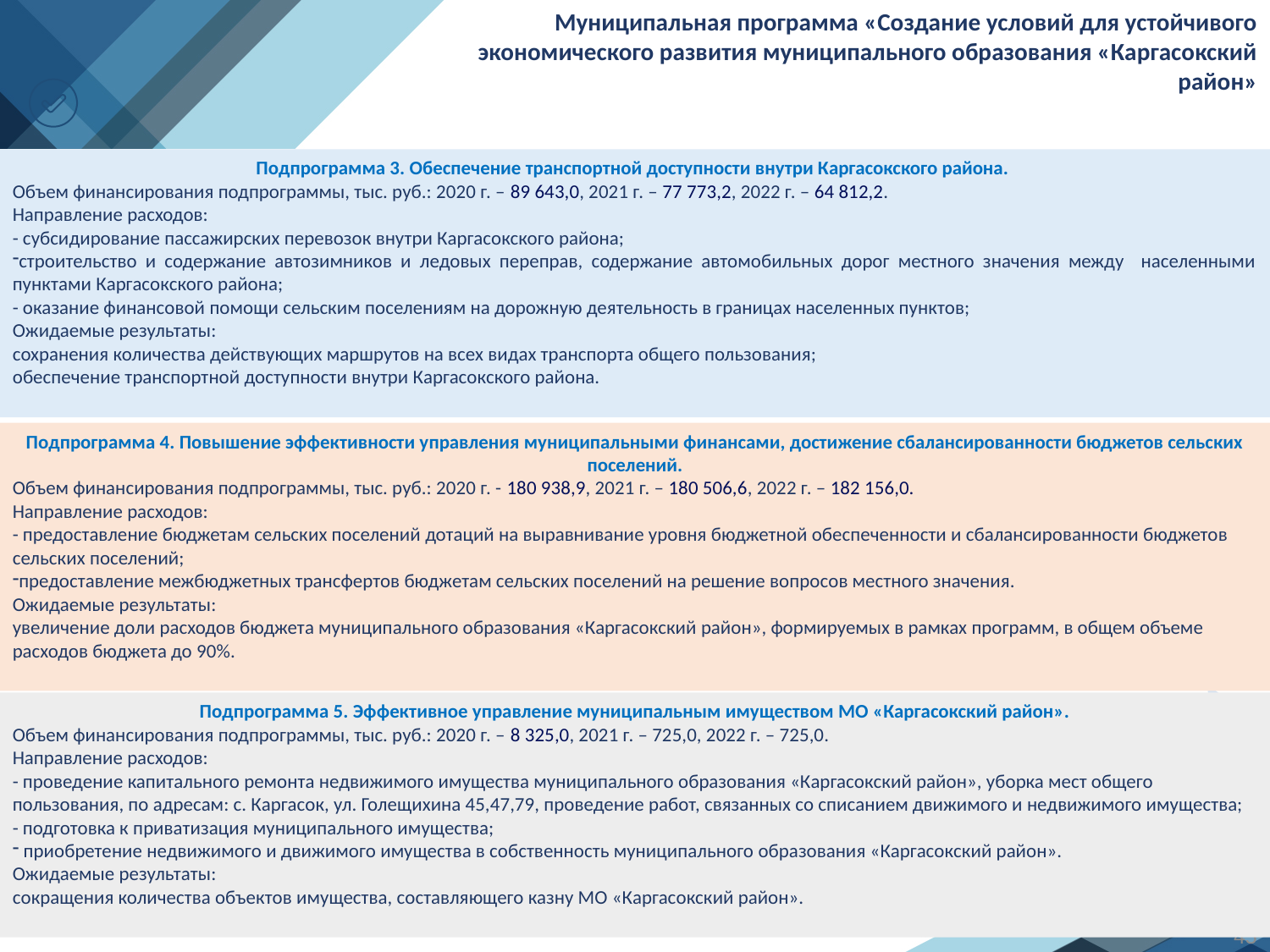

Муниципальная программа «Создание условий для устойчивого экономического развития муниципального образования «Каргасокский район»

Подпрограмма 3. Обеспечение транспортной доступности внутри Каргасокского района.
Объем финансирования подпрограммы, тыс. руб.: 2020 г. – 89 643,0, 2021 г. – 77 773,2, 2022 г. – 64 812,2.
Направление расходов:
- субсидирование пассажирских перевозок внутри Каргасокского района;
строительство и содержание автозимников и ледовых переправ, содержание автомобильных дорог местного значения между  населенными пунктами Каргасокского района;
- оказание финансовой помощи сельским поселениям на дорожную деятельность в границах населенных пунктов;
Ожидаемые результаты:
сохранения количества действующих маршрутов на всех видах транспорта общего пользования;
обеспечение транспортной доступности внутри Каргасокского района.

Подпрограмма 4. Повышение эффективности управления муниципальными финансами, достижение сбалансированности бюджетов сельских поселений.
Объем финансирования подпрограммы, тыс. руб.: 2020 г. - 180 938,9, 2021 г. – 180 506,6, 2022 г. – 182 156,0.
Направление расходов:
- предоставление бюджетам сельских поселений дотаций на выравнивание уровня бюджетной обеспеченности и сбалансированности бюджетов сельских поселений;
предоставление межбюджетных трансфертов бюджетам сельских поселений на решение вопросов местного значения.
Ожидаемые результаты:
увеличение доли расходов бюджета муниципального образования «Каргасокский район», формируемых в рамках программ, в общем объеме расходов бюджета до 90%.

Подпрограмма 5. Эффективное управление муниципальным имуществом МО «Каргасокский район».
Объем финансирования подпрограммы, тыс. руб.: 2020 г. – 8 325,0, 2021 г. – 725,0, 2022 г. – 725,0.
Направление расходов:
- проведение капитального ремонта недвижимого имущества муниципального образования «Каргасокский район», уборка мест общего пользования, по адресам: с. Каргасок, ул. Голещихина 45,47,79, проведение работ, связанных со списанием движимого и недвижимого имущества;
- подготовка к приватизация муниципального имущества;
 приобретение недвижимого и движимого имущества в собственность муниципального образования «Каргасокский район».
Ожидаемые результаты:
сокращения количества объектов имущества, составляющего казну МО «Каргасокский район».

45